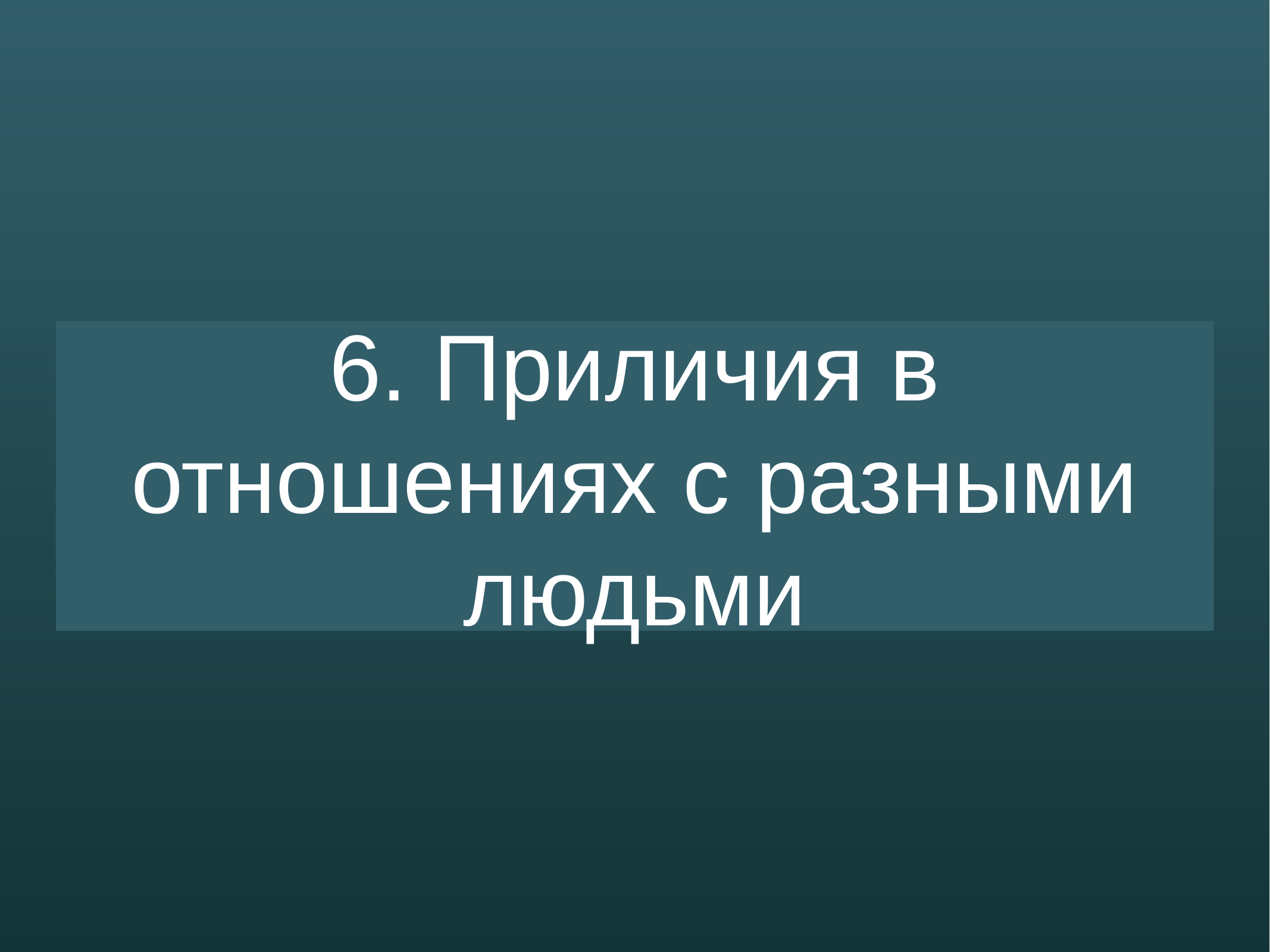

# 6. Приличия в отношениях с разными людьми